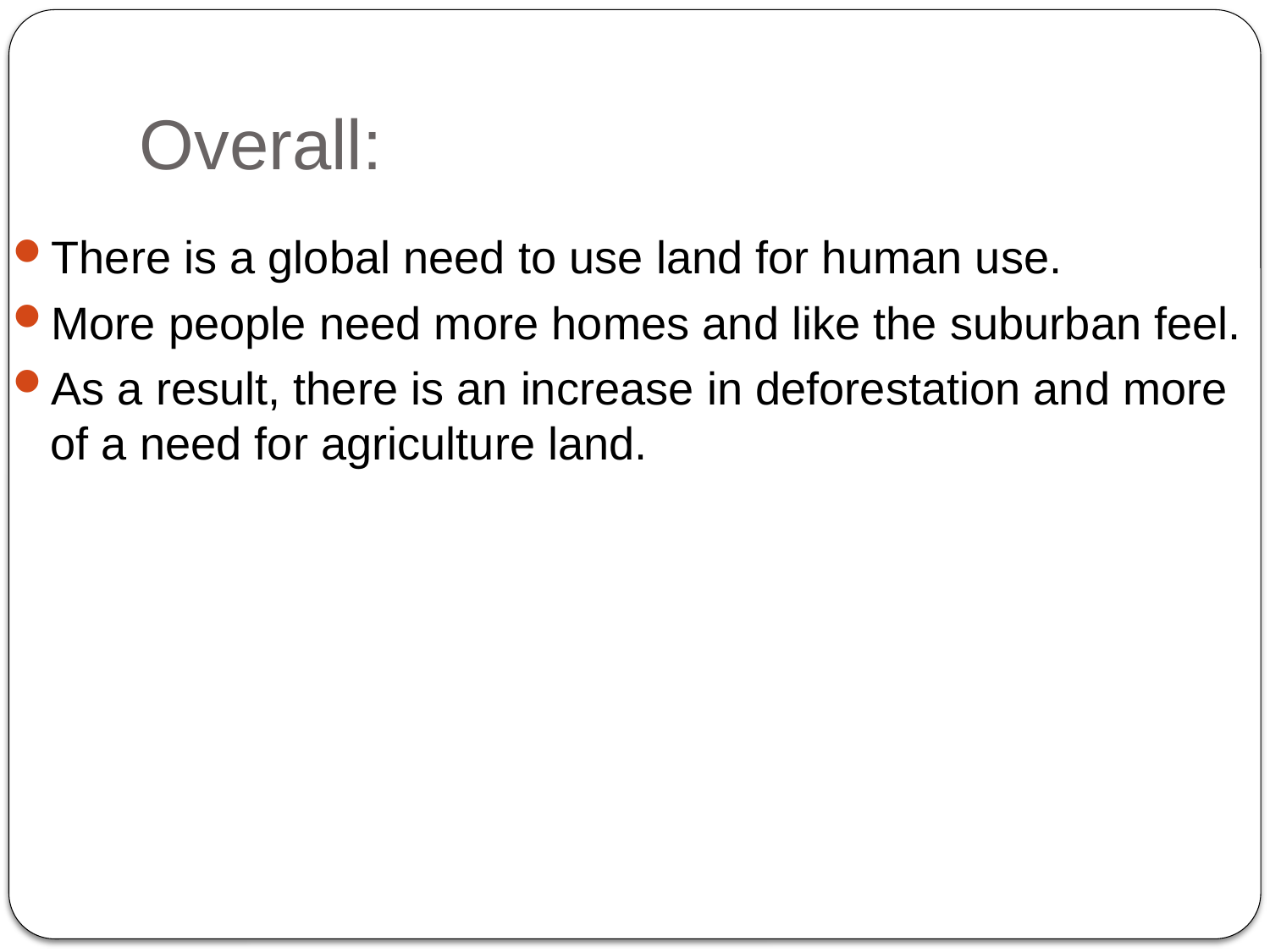

# Overall:
There is a global need to use land for human use.
More people need more homes and like the suburban feel.
As a result, there is an increase in deforestation and more of a need for agriculture land.